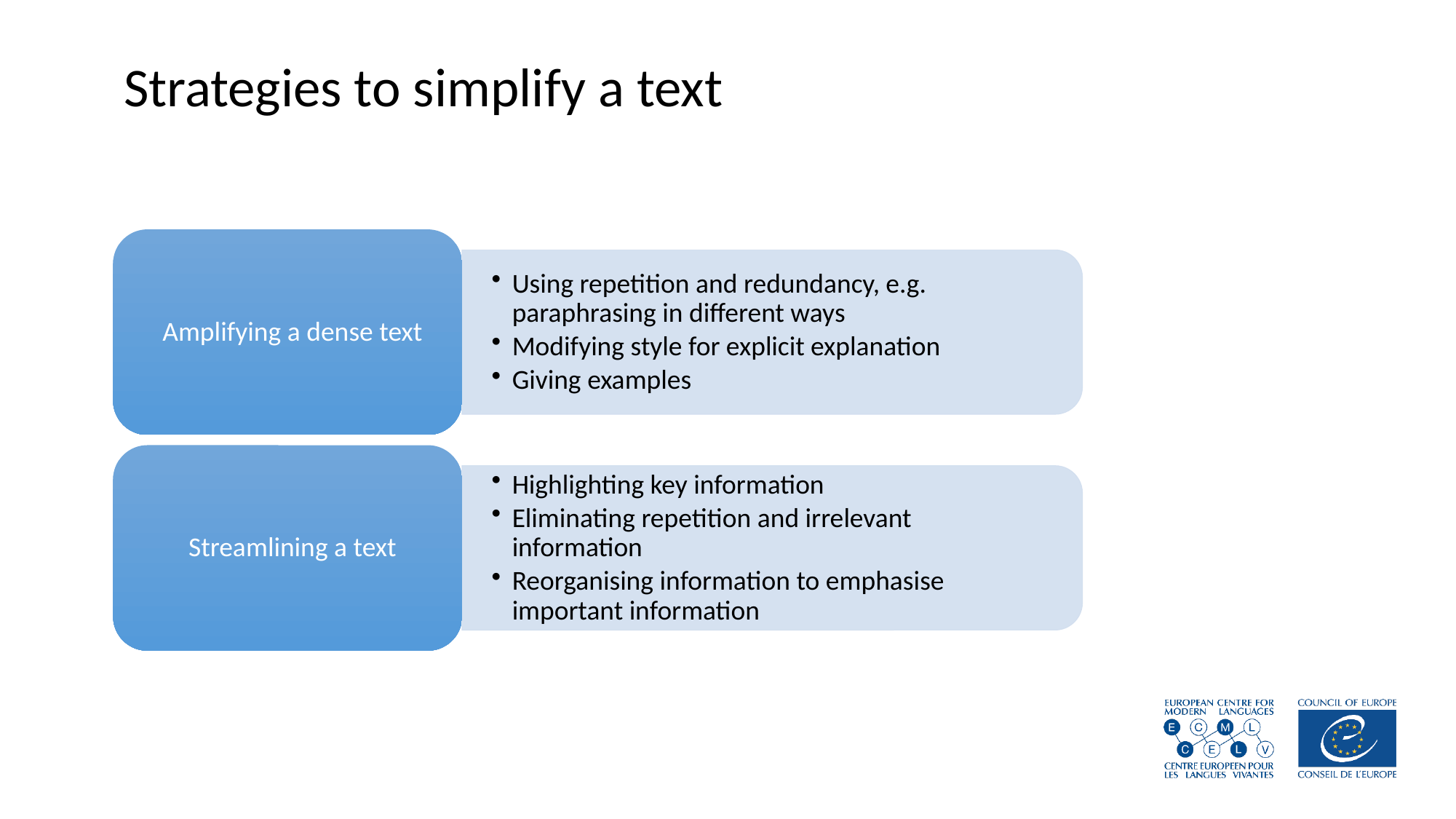

# Strategies to simplify a text

Using repetition and redundancy, e.g. paraphrasing in different ways
Modifying style for explicit explanation
Giving examples
Amplifying a dense text
Highlighting key information
Eliminating repetition and irrelevant information
Reorganising information to emphasise important information
Streamlining a text